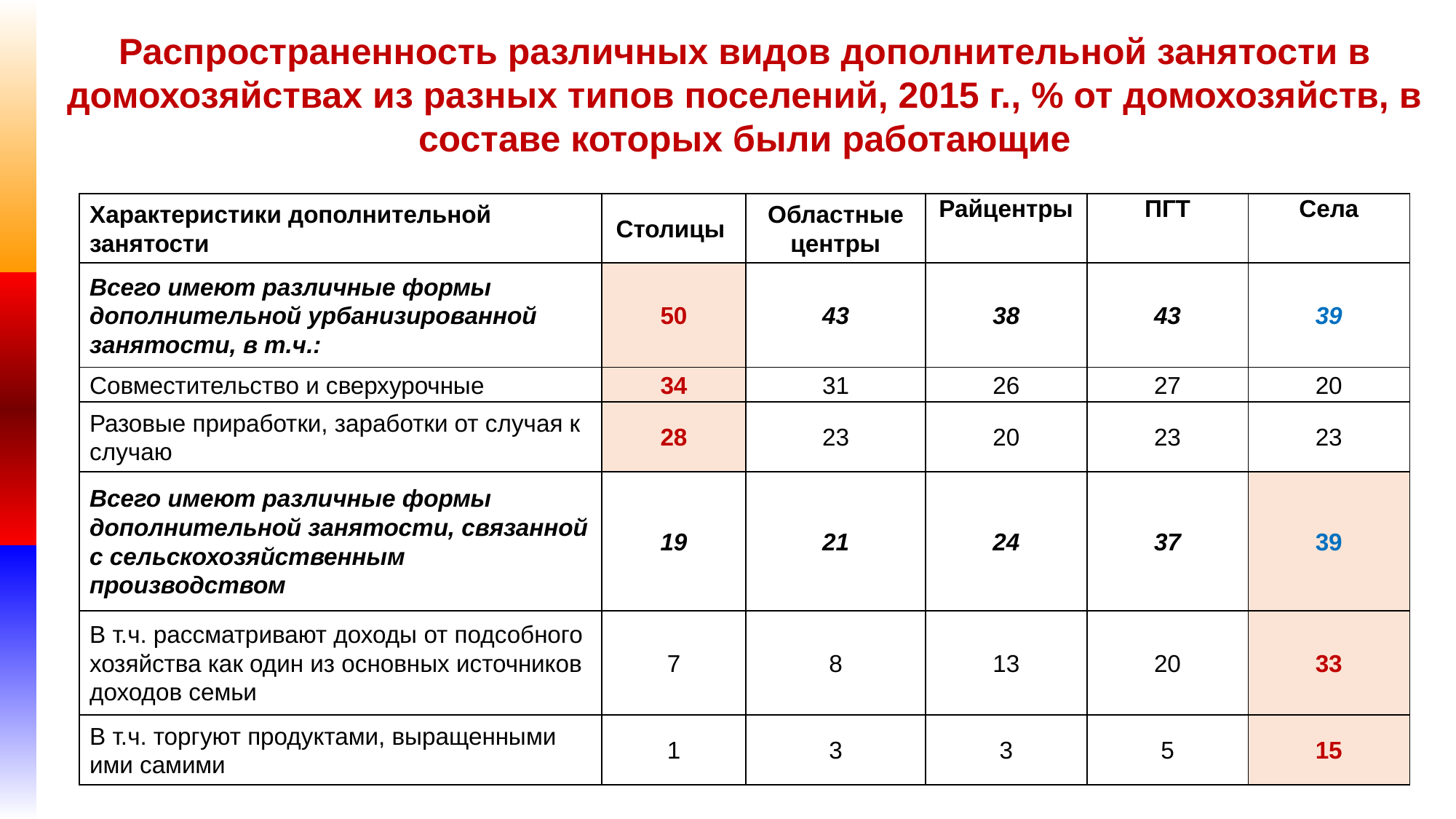

Распространенность различных видов дополнительной занятости в домохозяйствах из разных типов поселений, 2015 г., % от домохозяйств, в составе которых были работающие
| Характеристики дополнительной занятости | Столицы | Областные центры | Райцентры | ПГТ | Села |
| --- | --- | --- | --- | --- | --- |
| Всего имеют различные формы дополнительной урбанизированной занятости, в т.ч.: | 50 | 43 | 38 | 43 | 39 |
| Совместительство и сверхурочные | 34 | 31 | 26 | 27 | 20 |
| Разовые приработки, заработки от случая к случаю | 28 | 23 | 20 | 23 | 23 |
| Всего имеют различные формы дополнительной занятости, связанной с сельскохозяйственным производством | 19 | 21 | 24 | 37 | 39 |
| В т.ч. рассматривают доходы от подсобного хозяйства как один из основных источников доходов семьи | 7 | 8 | 13 | 20 | 33 |
| В т.ч. торгуют продуктами, выращенными ими самими | 1 | 3 | 3 | 5 | 15 |